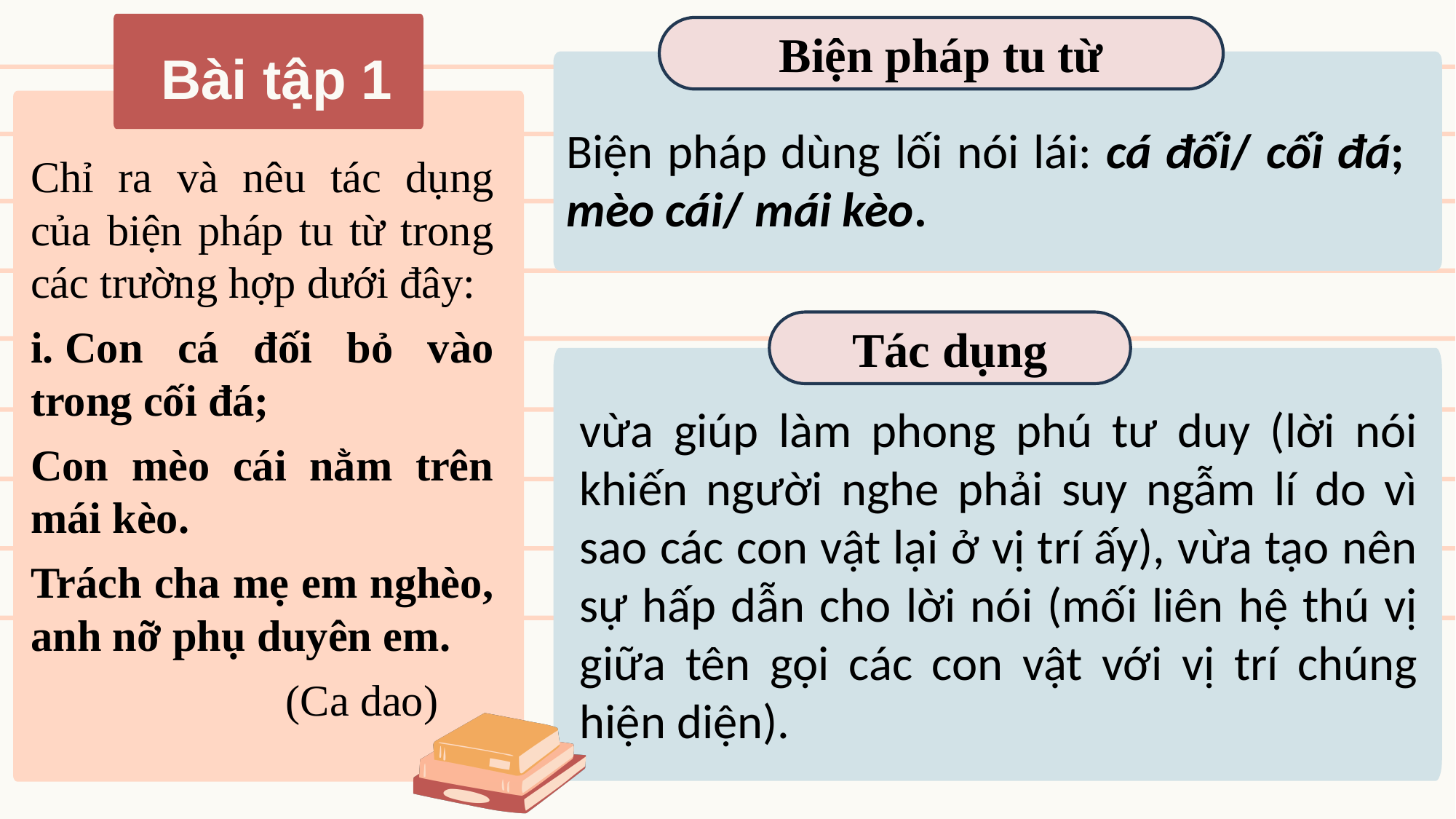

Biện pháp tu từ
Bài tập 1

Biện pháp dùng lối nói lái: cá đối/ cối đá; mèo cái/ mái kèo.

Chỉ ra và nêu tác dụng của biện pháp tu từ trong các trường hợp dưới đây:
i. Con cá đối bỏ vào trong cối đá;
Con mèo cái nằm trên mái kèo.
Trách cha mẹ em nghèo, anh nỡ phụ duyên em.
                       (Ca dao)

Tác dụng

vừa giúp làm phong phú tư duy (lời nói khiến người nghe phải suy ngẫm lí do vì sao các con vật lại ở vị trí ấy), vừa tạo nên sự hấp dẫn cho lời nói (mối liên hệ thú vị giữa tên gọi các con vật với vị trí chúng hiện diện).